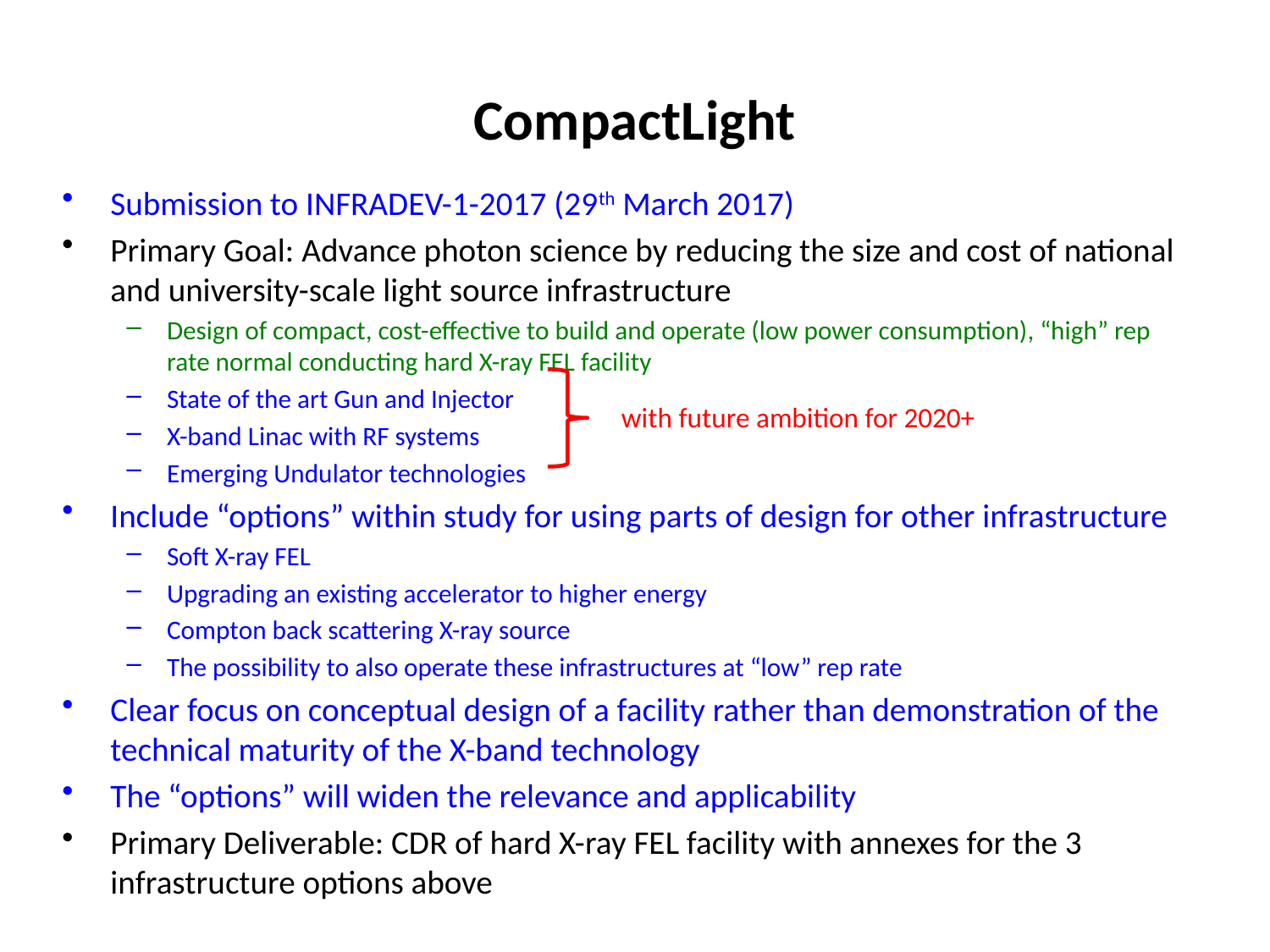

# CompactLight
Submission to INFRADEV-1-2017 (29th March 2017)
Primary Goal: Advance photon science by reducing the size and cost of national and university-scale light source infrastructure
Design of compact, cost-effective to build and operate (low power consumption), “high” rep rate normal conducting hard X-ray FEL facility
State of the art Gun and Injector
X-band Linac with RF systems
Emerging Undulator technologies
Include “options” within study for using parts of design for other infrastructure
Soft X-ray FEL
Upgrading an existing accelerator to higher energy
Compton back scattering X-ray source
The possibility to also operate these infrastructures at “low” rep rate
Clear focus on conceptual design of a facility rather than demonstration of the technical maturity of the X-band technology
The “options” will widen the relevance and applicability
Primary Deliverable: CDR of hard X-ray FEL facility with annexes for the 3 infrastructure options above

with future ambition for 2020+